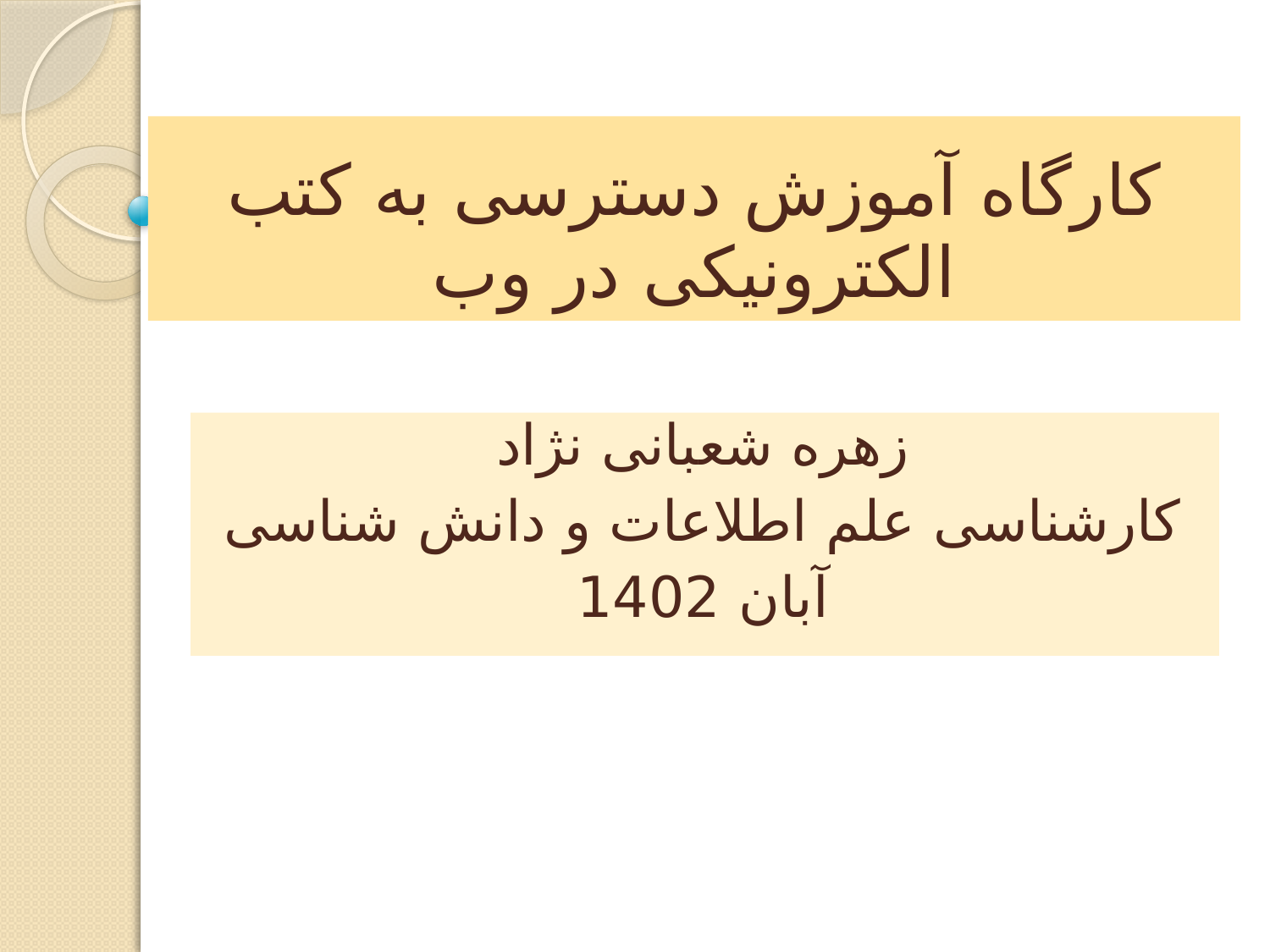

# کارگاه آموزش دسترسی به کتب الکترونیکی در وب
زهره شعبانی نژاد
کارشناسی علم اطلاعات و دانش شناسی
آبان 1402